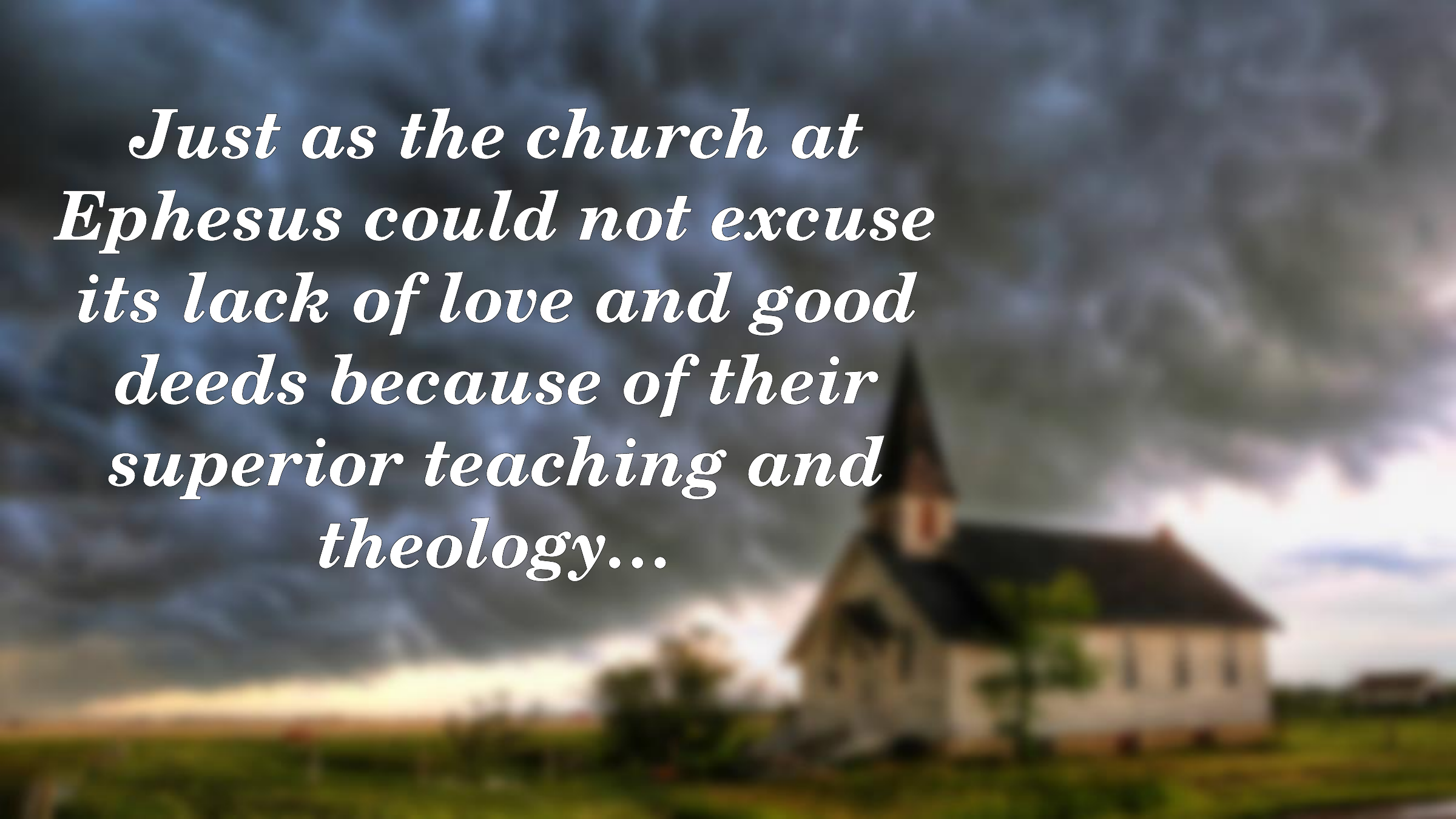

Just as the church at Ephesus could not excuse its lack of love and good deeds because of their superior teaching and theology…